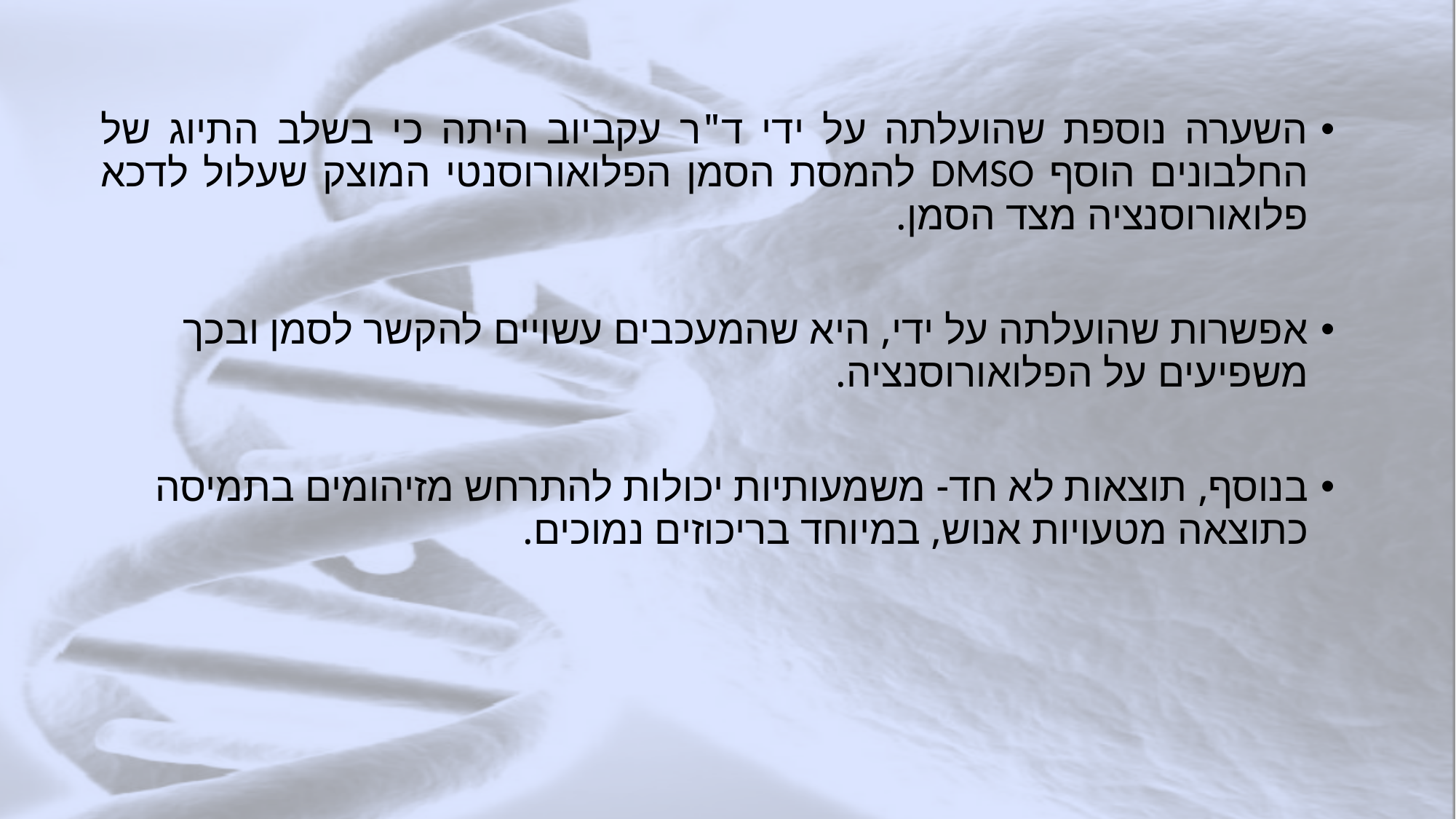

השערה נוספת שהועלתה על ידי ד"ר עקביוב היתה כי בשלב התיוג של החלבונים הוסף DMSO להמסת הסמן הפלואורוסנטי המוצק שעלול לדכא פלואורוסנציה מצד הסמן.

אפשרות שהועלתה על ידי, היא שהמעכבים עשויים להקשר לסמן ובכך משפיעים על הפלואורוסנציה.

בנוסף, תוצאות לא חד- משמעותיות יכולות להתרחש מזיהומים בתמיסה כתוצאה מטעויות אנוש, במיוחד בריכוזים נמוכים.